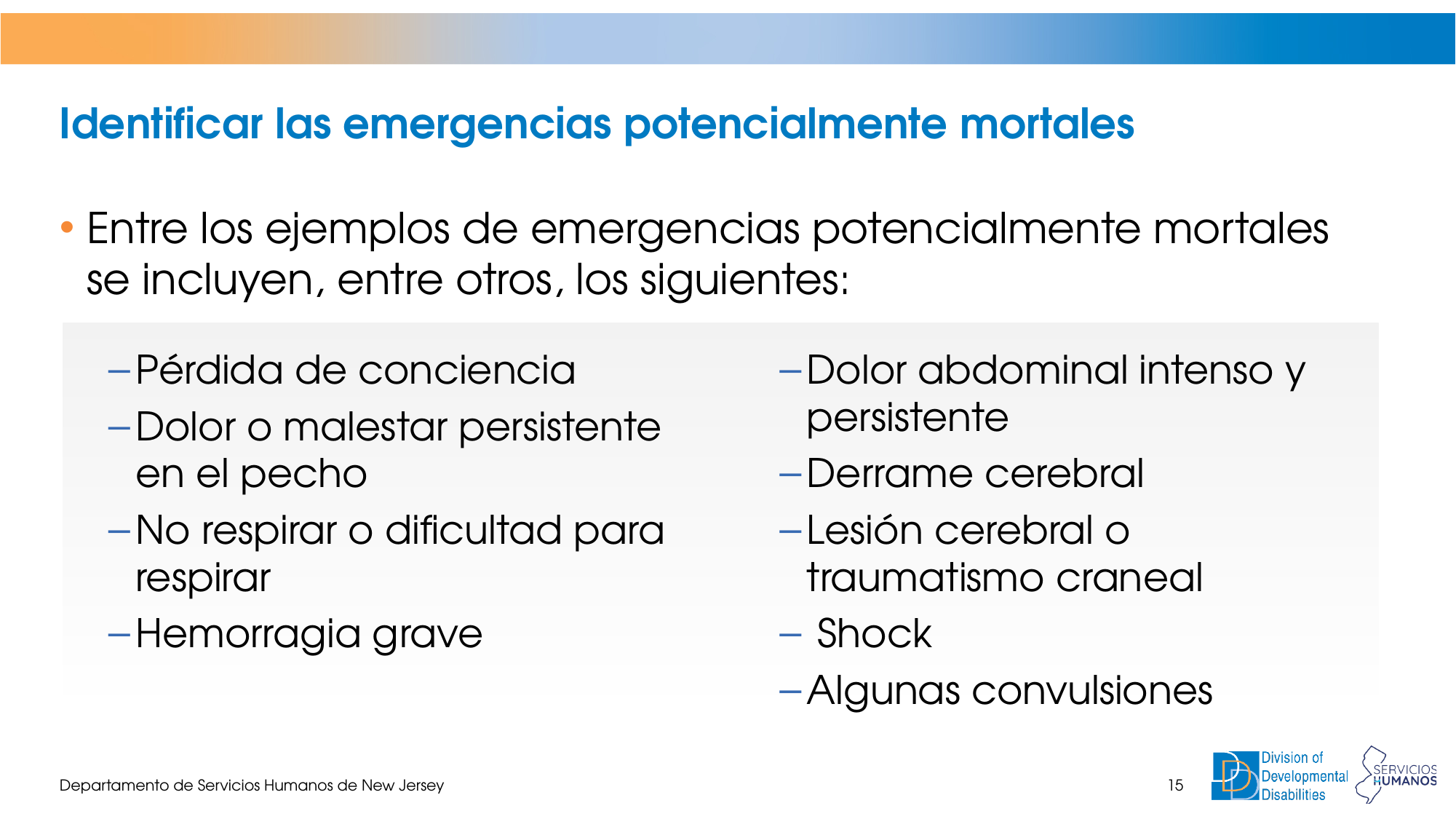

# Identificar las emergencias potencialmente mortales
Entre los ejemplos de emergencias potencialmente mortales se incluyen, entre otros, los siguientes:

Pérdida de conciencia
Dolor o malestar persistente en el pecho
No respirar o dificultad para respirar
Hemorragia grave
Dolor abdominal intenso y persistente
Derrame cerebral
Lesión cerebral o traumatismo craneal
 Shock
Algunas convulsiones
Departamento de Servicios Humanos de New Jersey
15